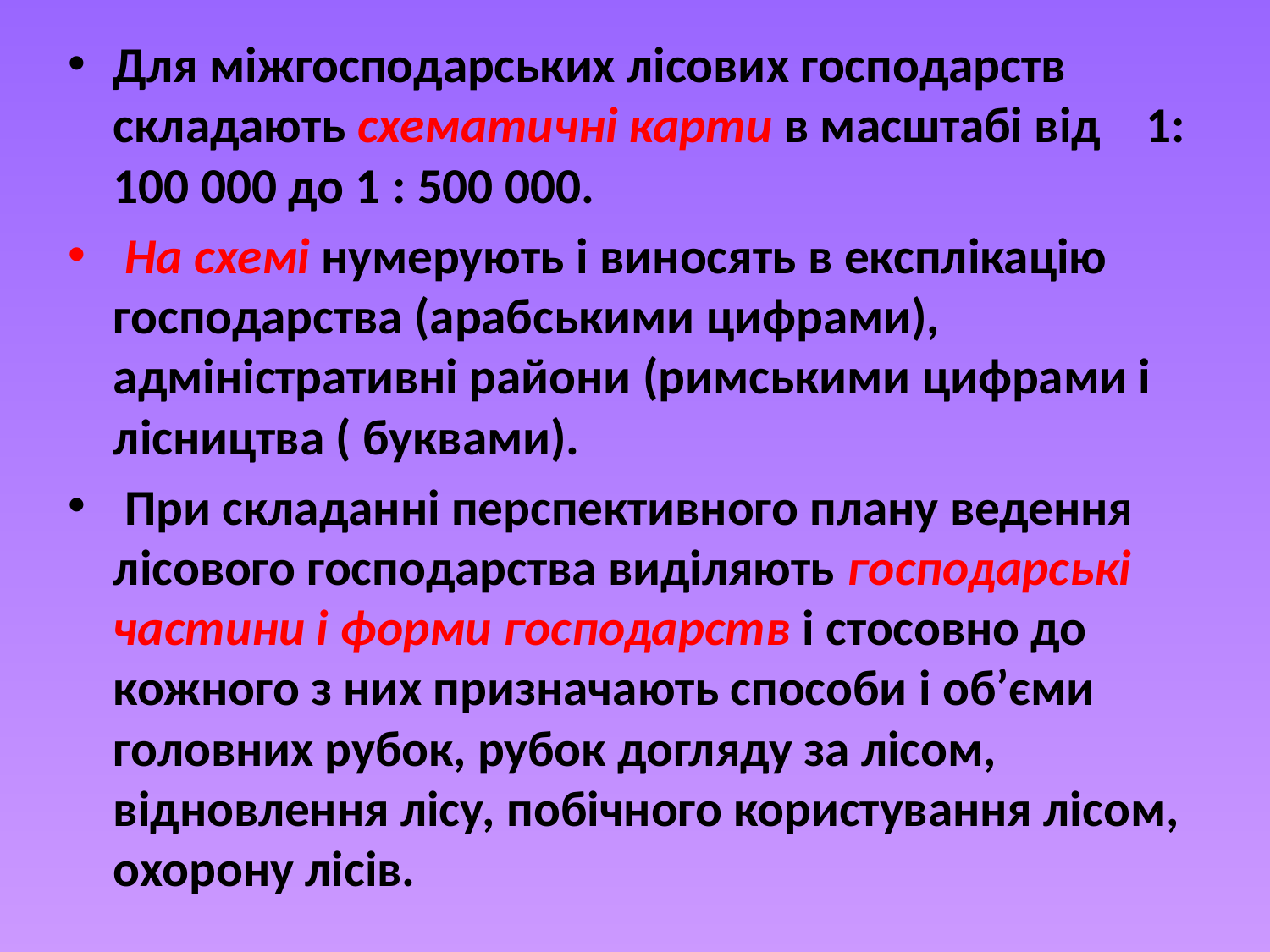

Для міжгосподарських лісових господарств складають схематичні карти в масштабі від    1: 100 000 до 1 : 500 000.
 На схемі нумерують і виносять в експлікацію господарства (арабськими цифрами), адміністративні райони (римськими цифрами і лісництва ( буквами).
 При складанні перспективного плану ведення лісового господарства виділяють господарські частини і форми господарств і стосовно до кожного з них призначають способи і об’єми головних рубок, рубок догляду за лісом, відновлення лісу, побічного користування лісом, охорону лісів.